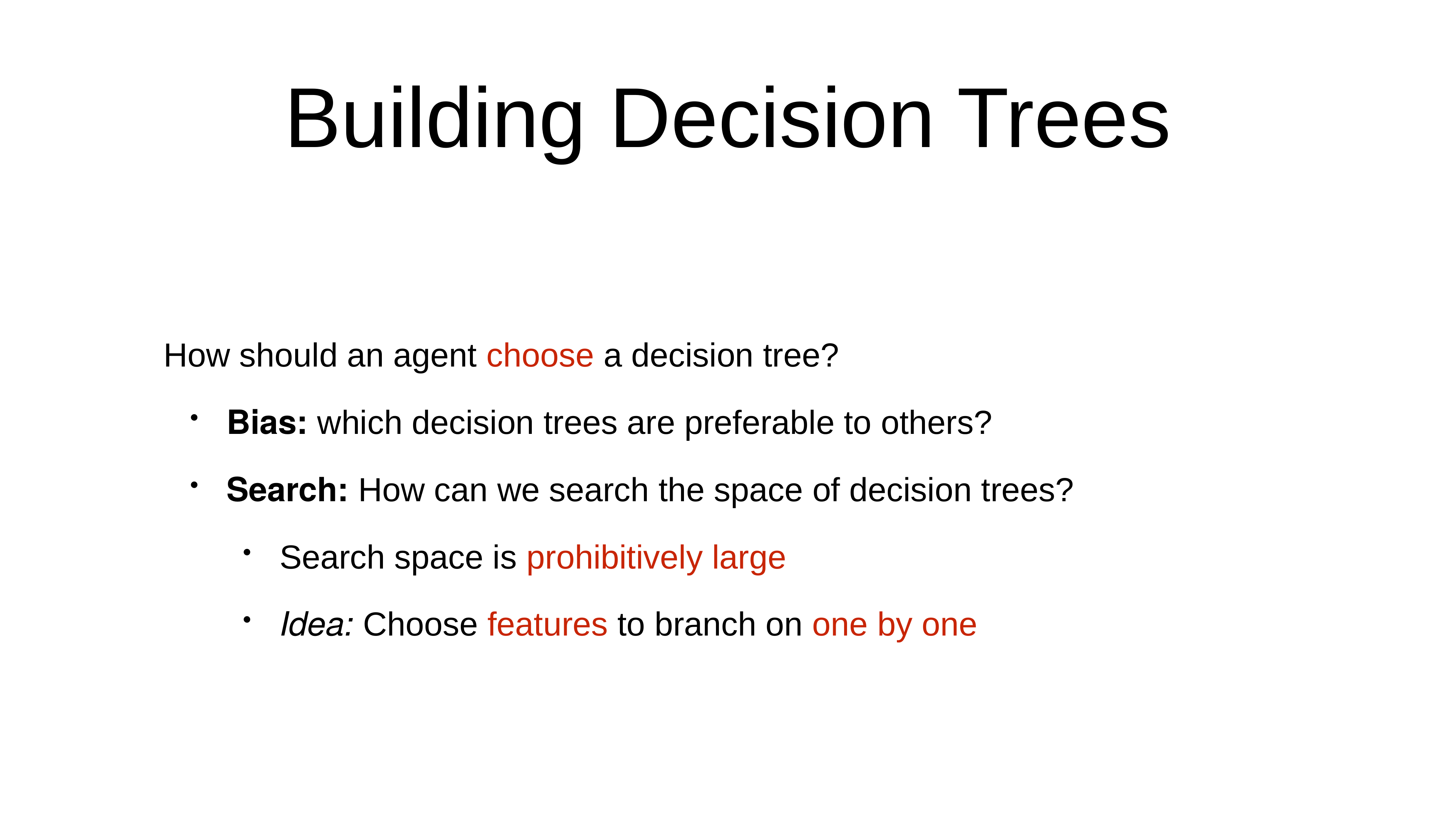

# Building Decision Trees
How should an agent choose a decision tree?
Bias: which decision trees are preferable to others?
Search: How can we search the space of decision trees?
Search space is prohibitively large
Idea: Choose features to branch on one by one